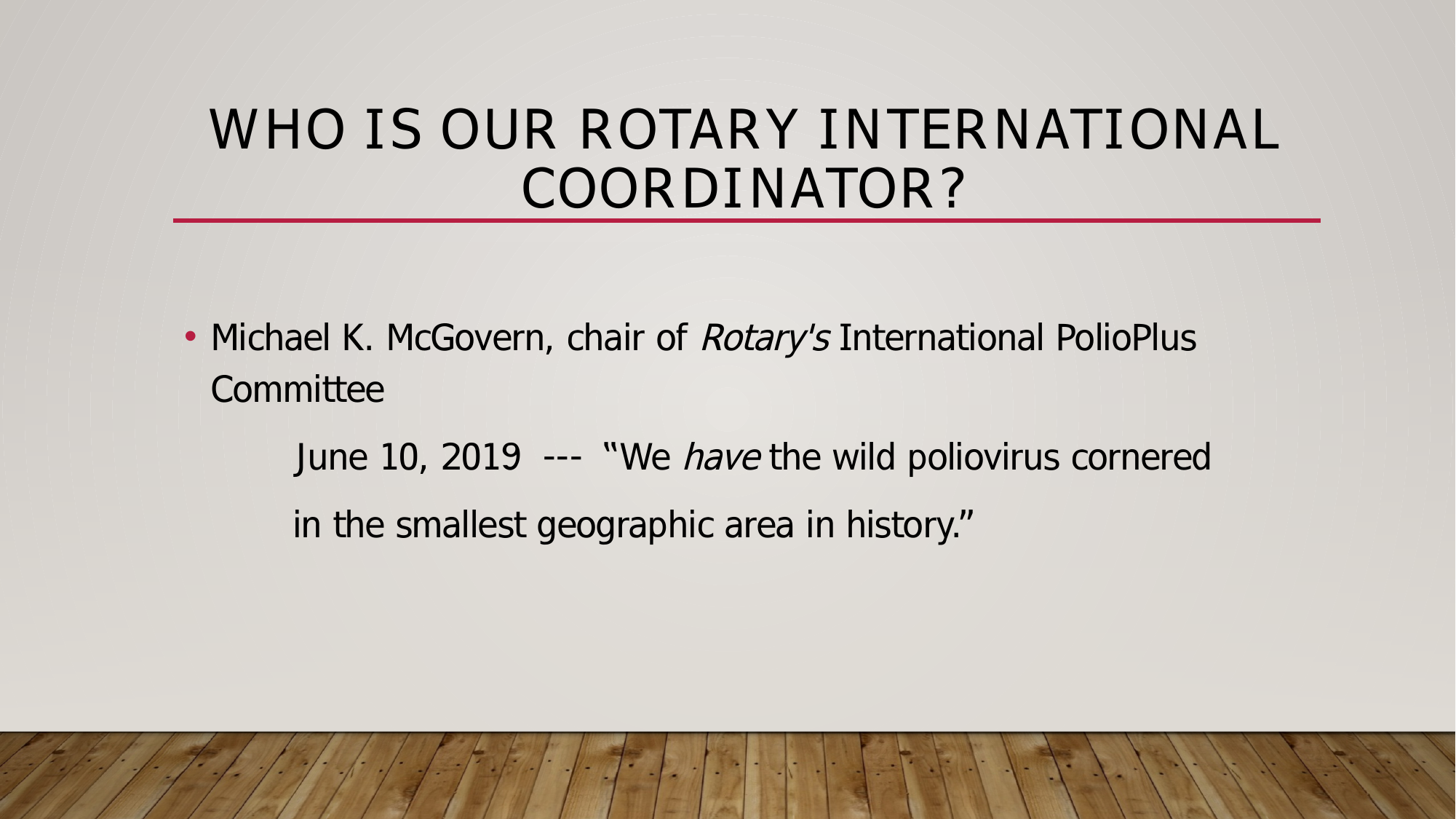

# Who is our Rotary International Coordinator?

Michael K. McGovern, chair of Rotary's International PolioPlus Committee
	June 10, 2019  ---  “We have the wild poliovirus cornered
	in the smallest geographic area in history.”